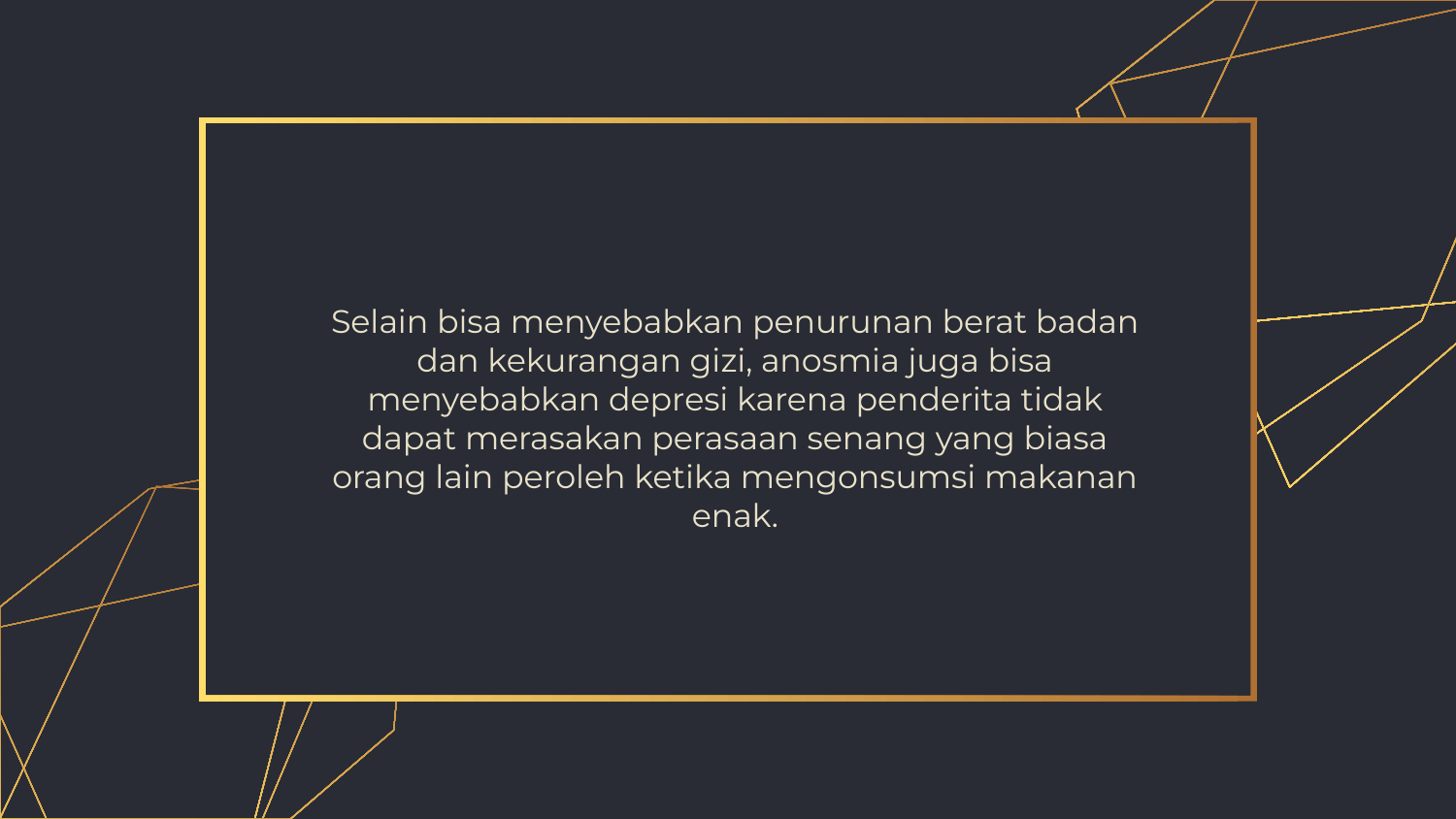

Selain bisa menyebabkan penurunan berat badan dan kekurangan gizi, anosmia juga bisa menyebabkan depresi karena penderita tidak dapat merasakan perasaan senang yang biasa orang lain peroleh ketika mengonsumsi makanan enak.